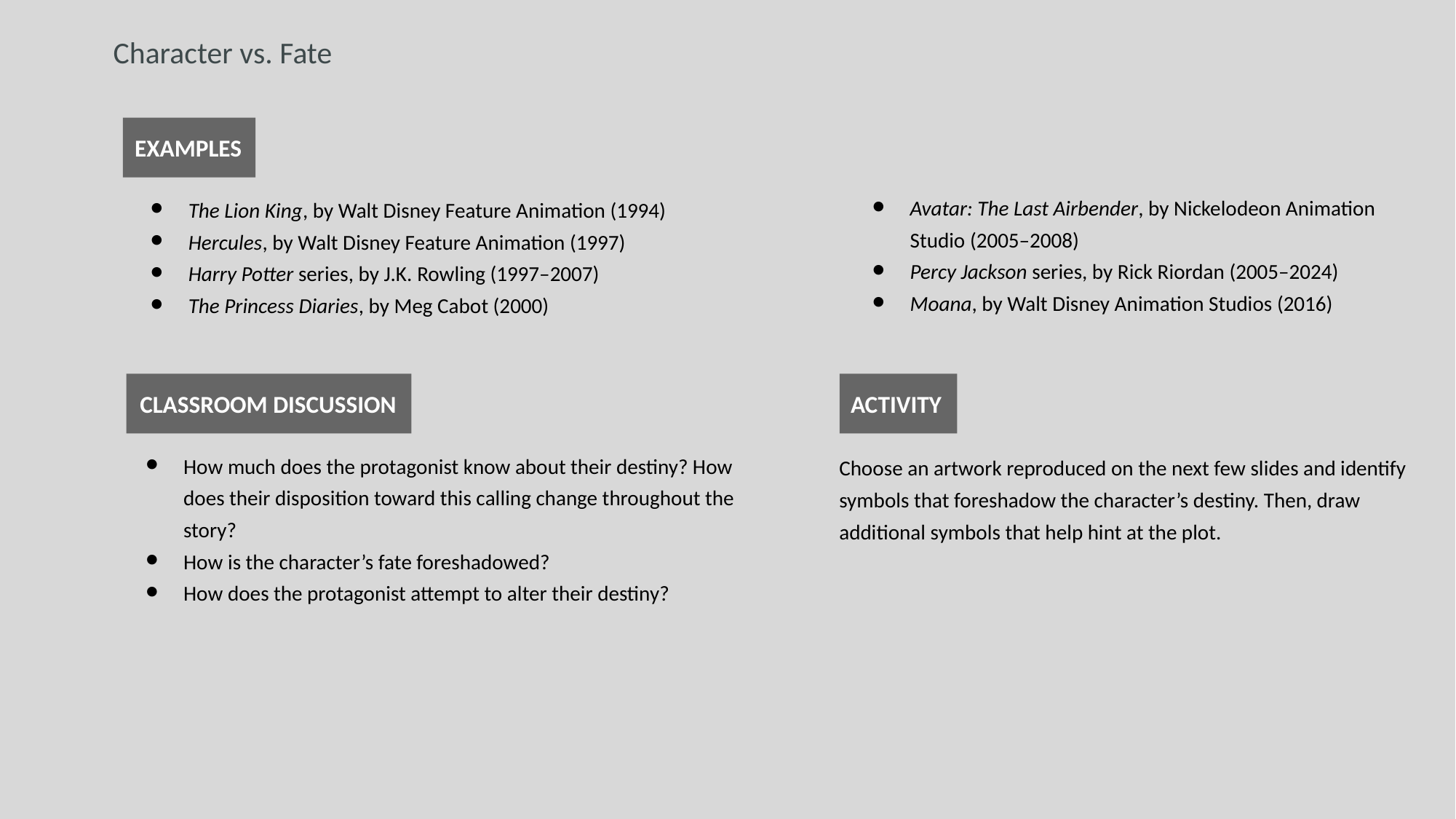

Character vs. Fate

EXAMPLES
Avatar: The Last Airbender, by Nickelodeon Animation Studio (2005–2008)
Percy Jackson series, by Rick Riordan (2005–2024)
Moana, by Walt Disney Animation Studios (2016)
The Lion King, by Walt Disney Feature Animation (1994)
Hercules, by Walt Disney Feature Animation (1997)
Harry Potter series, by J.K. Rowling (1997–2007)
The Princess Diaries, by Meg Cabot (2000)

CLASSROOM DISCUSSION
ACTIVITY
How much does the protagonist know about their destiny? How does their disposition toward this calling change throughout the story?
How is the character’s fate foreshadowed?
How does the protagonist attempt to alter their destiny?
Choose an artwork reproduced on the next few slides and identify symbols that foreshadow the character’s destiny. Then, draw additional symbols that help hint at the plot.